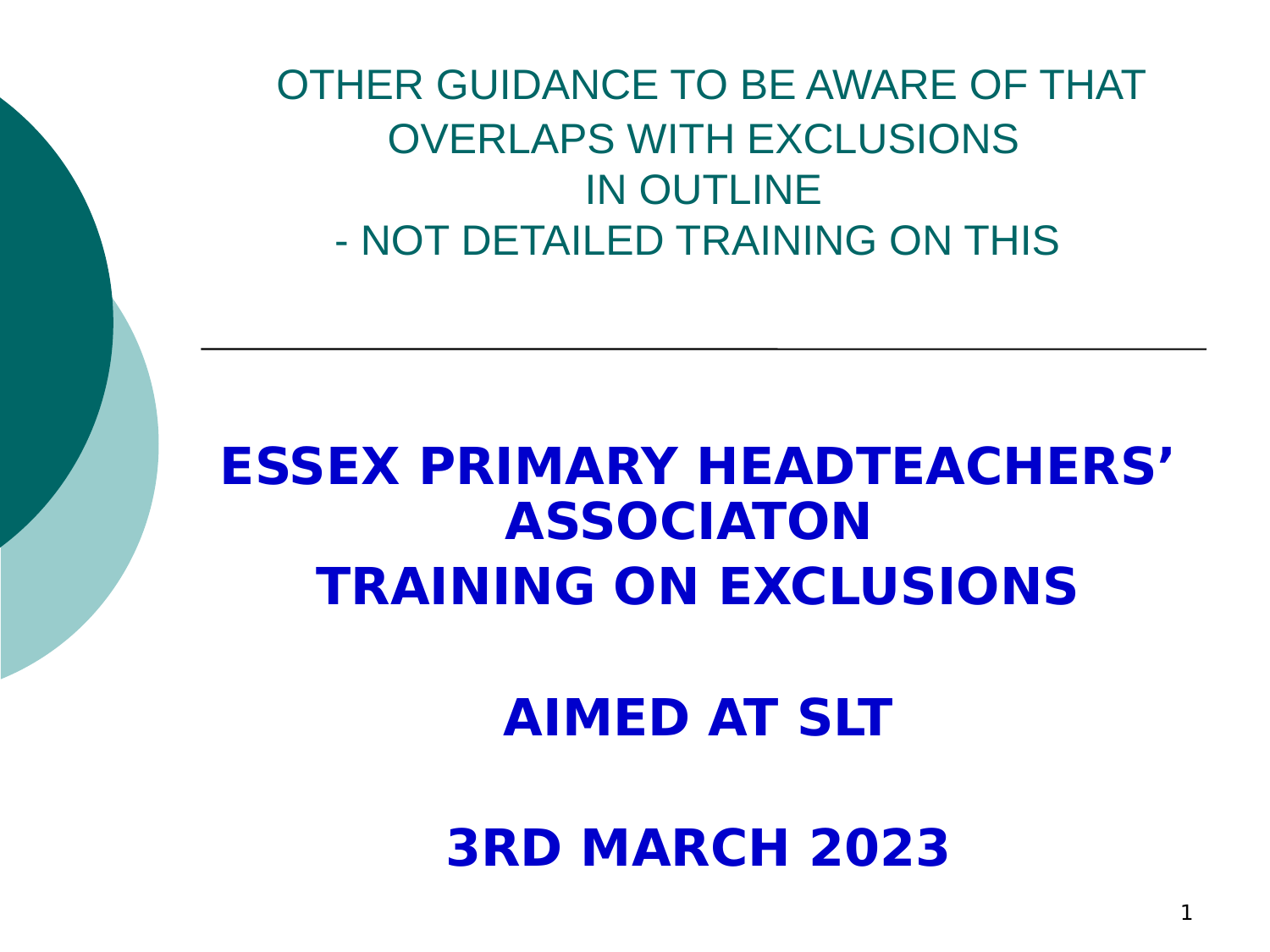

# OTHER GUIDANCE TO BE AWARE OF THAT OVERLAPS WITH EXCLUSIONS IN OUTLINE - NOT DETAILED TRAINING ON THIS
ESSEX PRIMARY HEADTEACHERS’ ASSOCIATON
 TRAINING ON EXCLUSIONS

AIMED AT SLT

3RD MARCH 2023
1